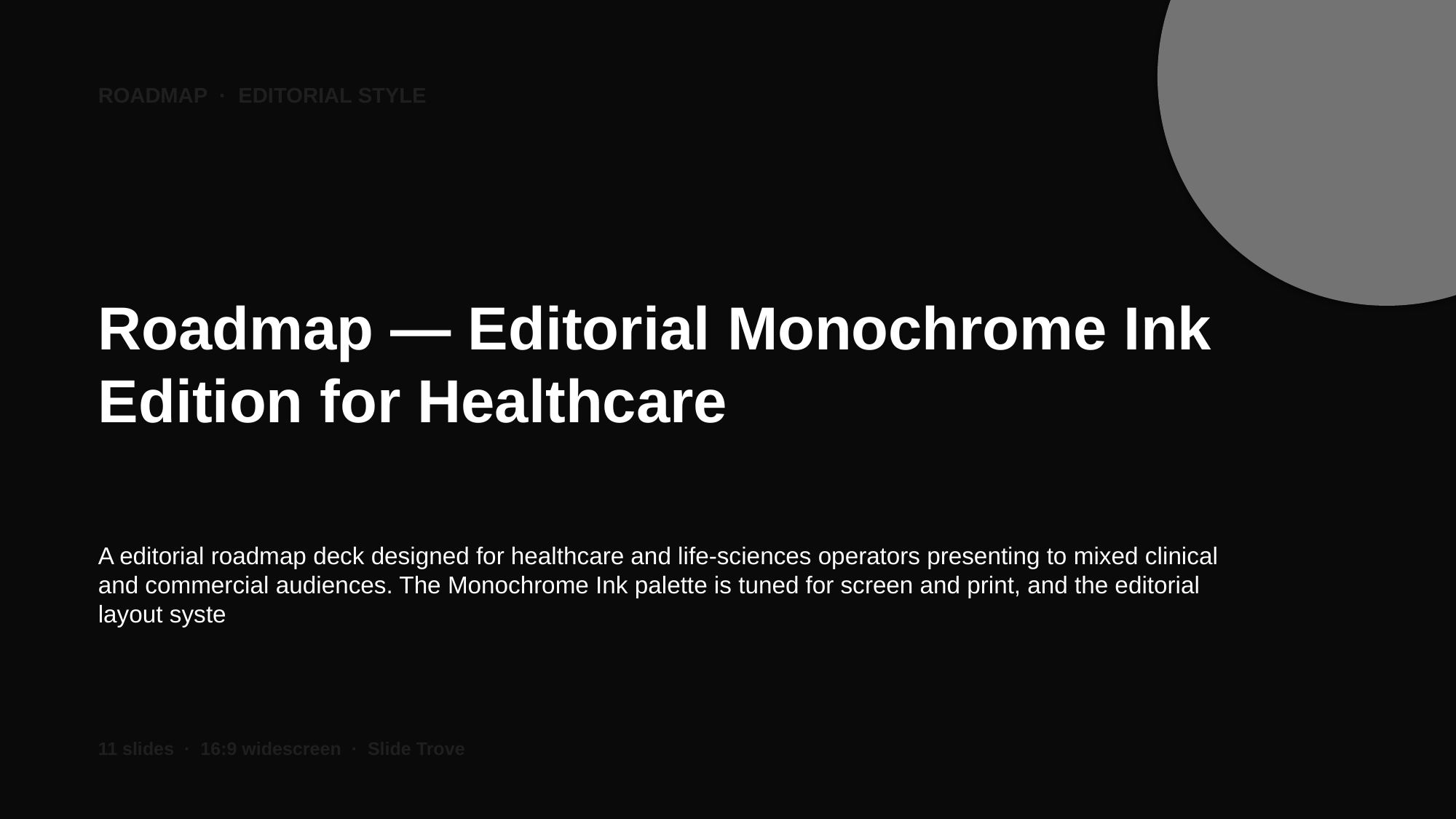

ROADMAP  ·  EDITORIAL STYLE
Roadmap — Editorial Monochrome Ink Edition for Healthcare
A editorial roadmap deck designed for healthcare and life-sciences operators presenting to mixed clinical and commercial audiences. The Monochrome Ink palette is tuned for screen and print, and the editorial layout syste
11 slides  ·  16:9 widescreen  ·  Slide Trove